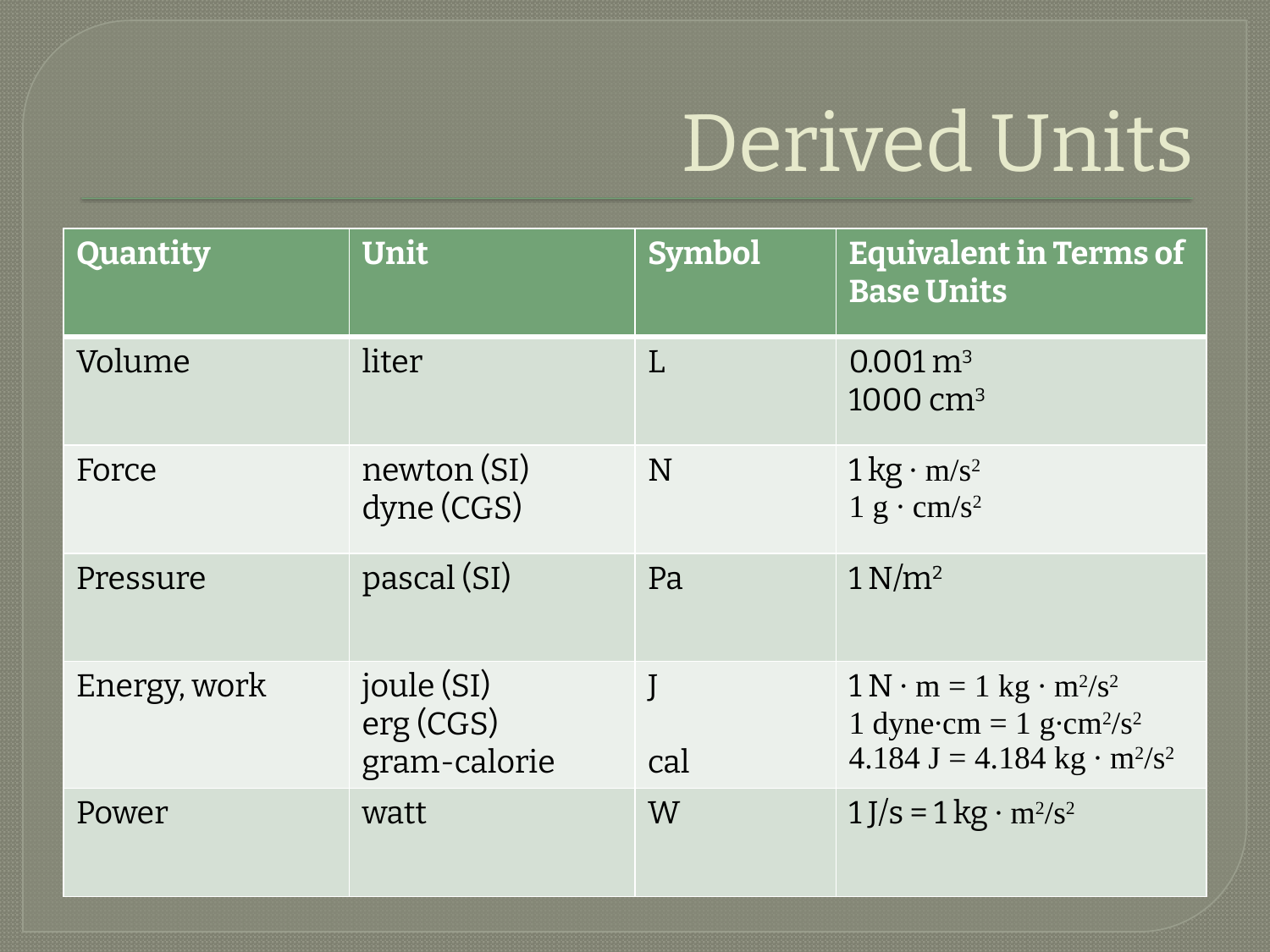

# Derived Units
| Quantity | Unit | Symbol | Equivalent in Terms of Base Units |
| --- | --- | --- | --- |
| Volume | liter | L | 0.001 m3 1000 cm3 |
| Force | newton (SI) dyne (CGS) | N | 1 kg ∙ m/s2 1 g ∙ cm/s2 |
| Pressure | pascal (SI) | Pa | 1 N/m2 |
| Energy, work | joule (SI) erg (CGS) gram-calorie | J cal | 1 N ∙ m = 1 kg ∙ m2/s2 1 dyne∙cm = 1 g∙cm2/s2 4.184 J = 4.184 kg ∙ m2/s2 |
| Power | watt | W | 1 J/s = 1 kg ∙ m2/s2 |